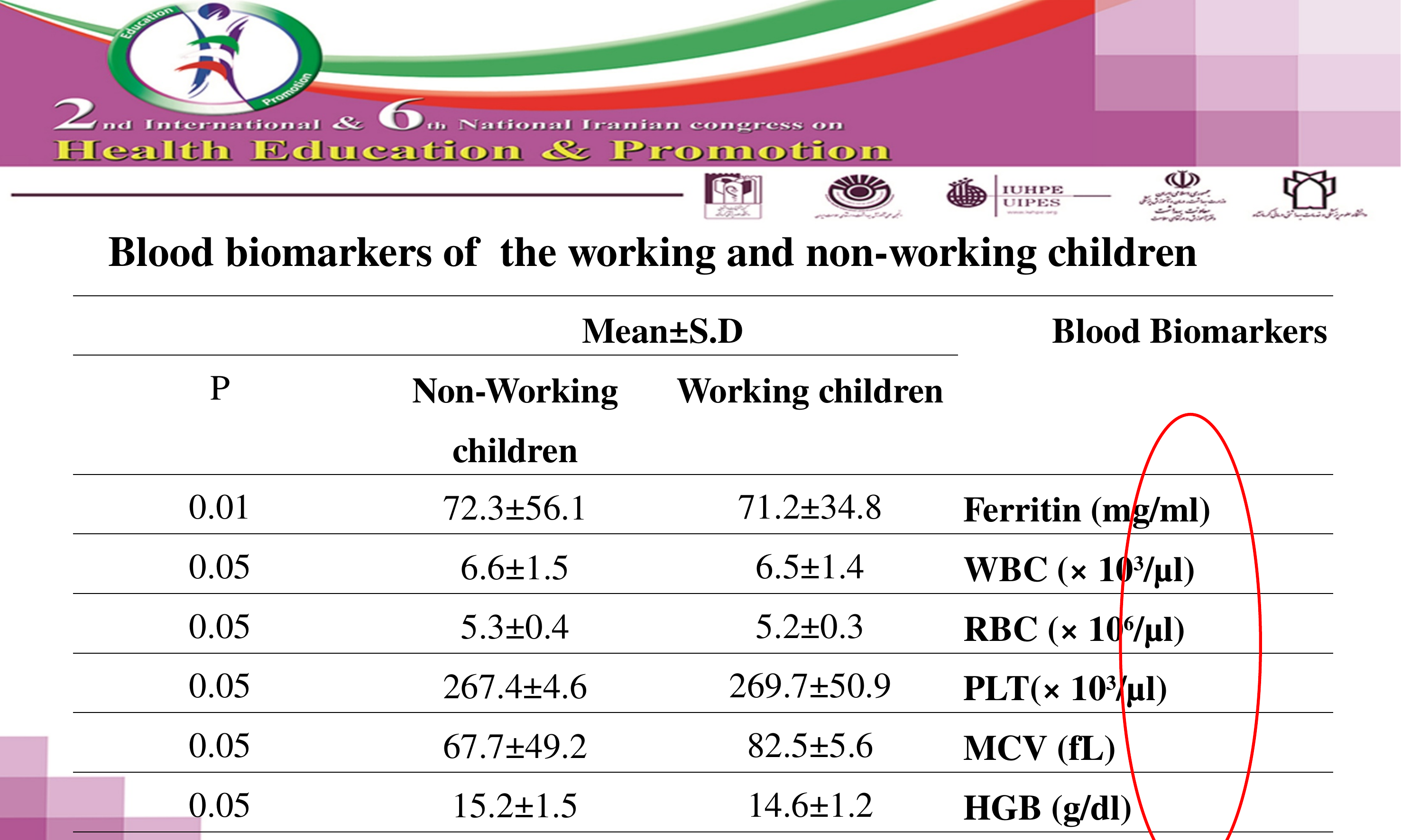

Blood biomarkers of  the working and non-working children

|  | Mean±S.D |  | Blood Biomarkers |
| --- | --- | --- | --- |
| P | Non-Working children | Working children |  |
| 0.01 | 72.3±56.1 | 71.2±34.8 | Ferritin (mg/ml) |
| 0.05 | 6.6±1.5 | 6.5±1.4 | WBC (× 103/µl) |
| 0.05 | 5.3±0.4 | 5.2±0.3 | RBC (× 106/µl) |
| 0.05 | 267.4±4.6 | 269.7±50.9 | PLT(× 103/µl) |
| 0.05 | 67.7±49.2 | 82.5±5.6 | MCV (fL) |
| 0.05 | 15.2±1.5 | 14.6±1.2 | HGB (g/dl) |
| 0.05 | 25.2±13.8 | 27.9±2.3 | MCH (Pg) |
| 0.05 | 44.2±3.6 | 43.2±3 | HCT (%) |
| >0.05 | 32.1±12.6 | 33.9±1 | MCHC (g/dl) |
| >0.05 | 31.2±0.9 | 13.7±1.1 | RWD-CV(%) |